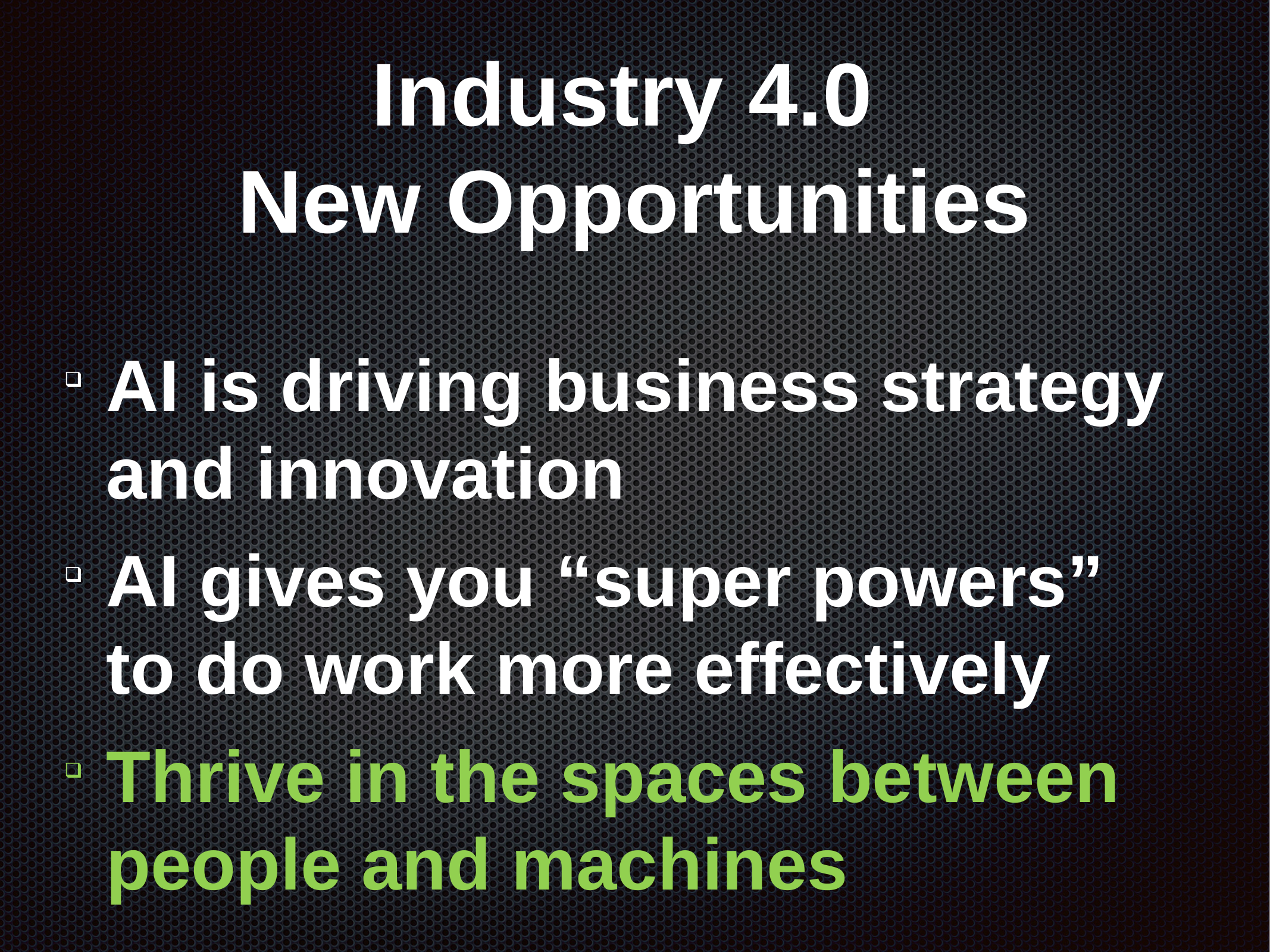

# Industry 4.0 New Opportunities

AI is driving business strategy and innovation
AI gives you “super powers” to do work more effectively
Thrive in the spaces between people and machines